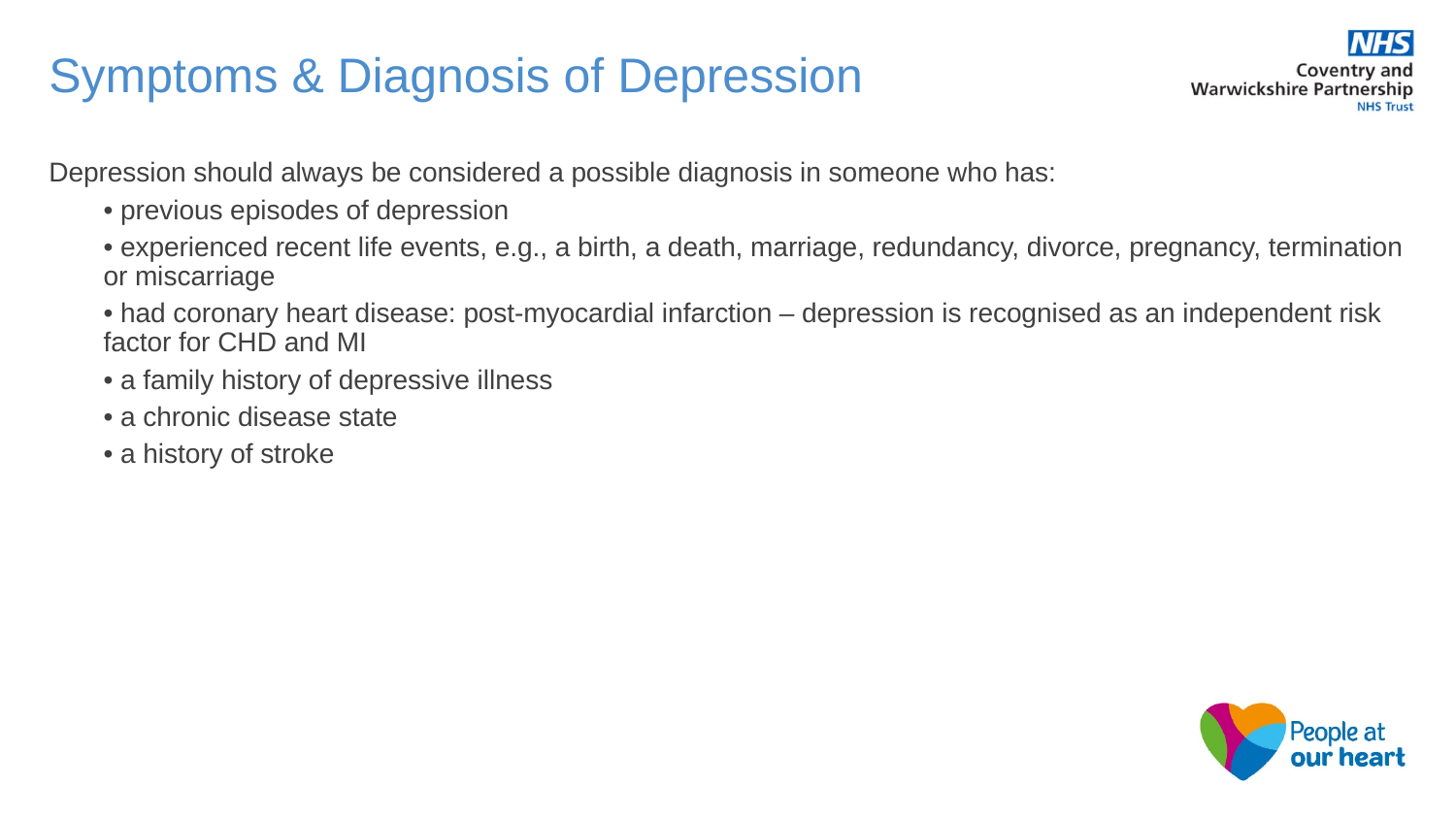

# Symptoms & Diagnosis of Depression
Depression should always be considered a possible diagnosis in someone who has:
• previous episodes of depression
• experienced recent life events, e.g., a birth, a death, marriage, redundancy, divorce, pregnancy, termination or miscarriage
• had coronary heart disease: post-myocardial infarction – depression is recognised as an independent risk factor for CHD and MI
• a family history of depressive illness
• a chronic disease state
• a history of stroke